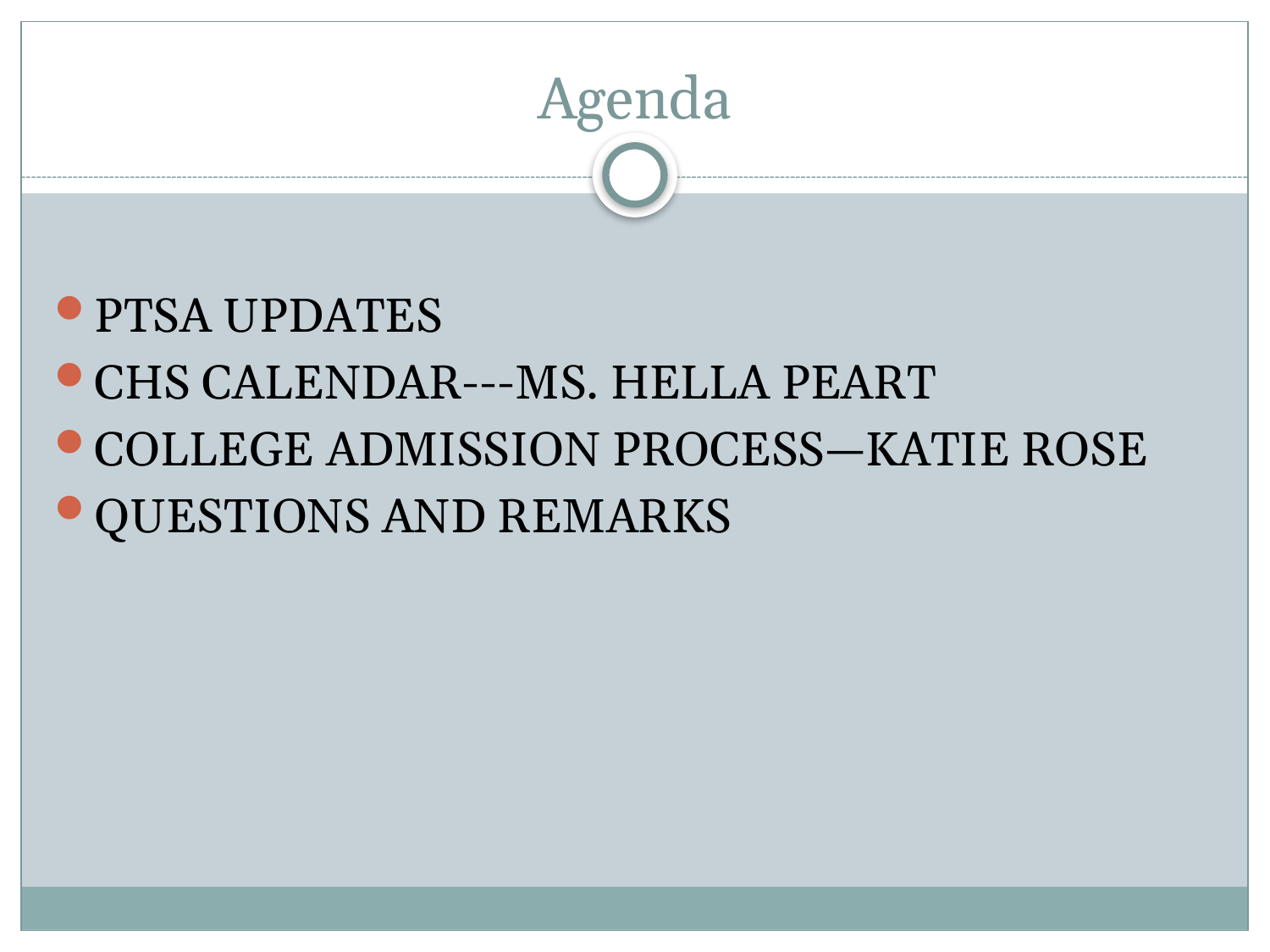

# Agenda

PTSA UPDATES
CHS CALENDAR---MS. HELLA PEART
COLLEGE ADMISSION PROCESS—KATIE ROSE
QUESTIONS AND REMARKS